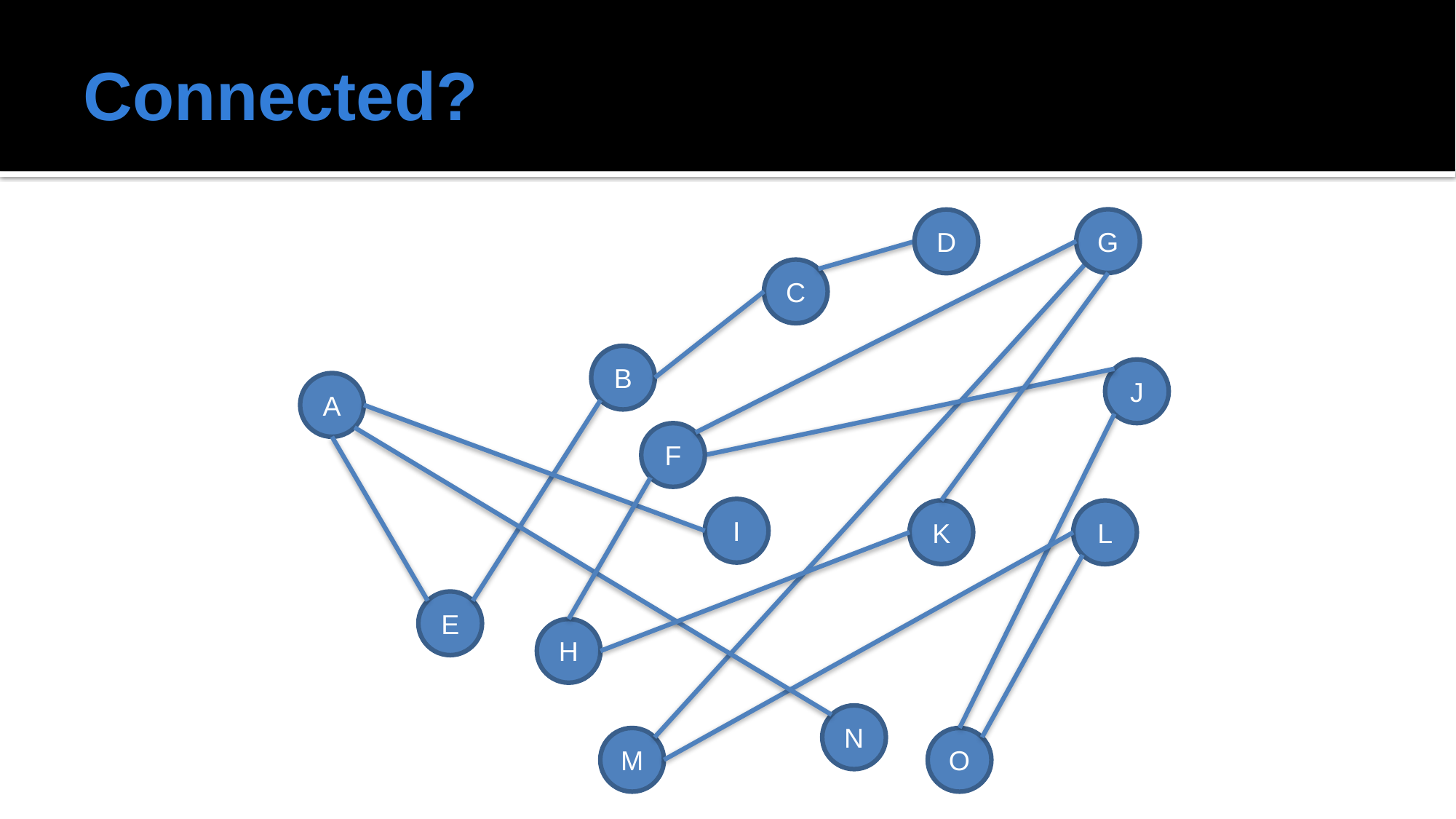

# Connected?
G
D
C
B
J
A
F
I
K
L
E
H
N
M
O